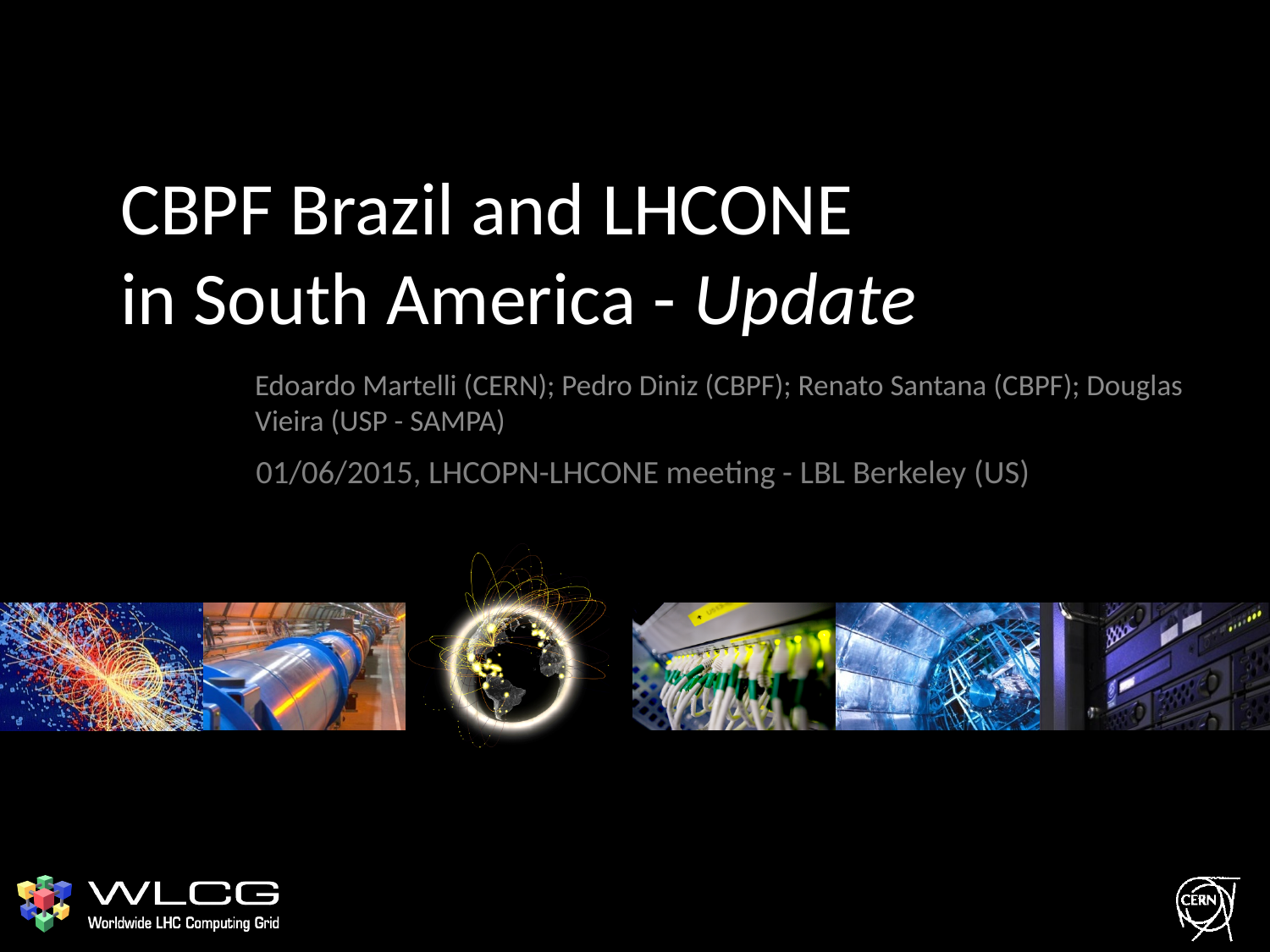

# CBPF Brazil and LHCONE in South America - Update
Edoardo Martelli (CERN); Pedro Diniz (CBPF); Renato Santana (CBPF); Douglas Vieira (USP - SAMPA)

01/06/2015, LHCOPN-LHCONE meeting - LBL Berkeley (US)